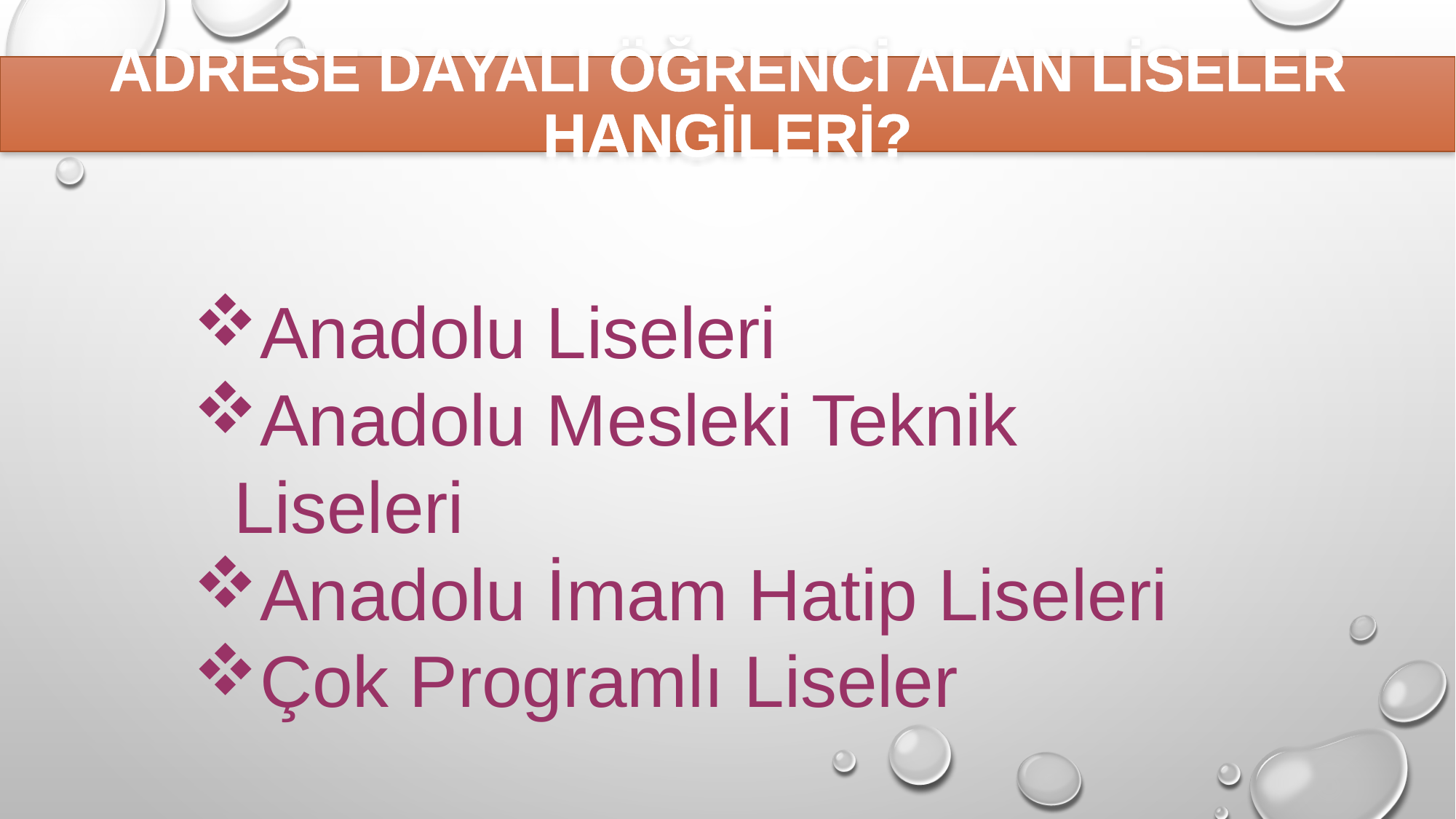

ADRESE DAYALI ÖĞRENCİ ALAN LİSELER HANGİLERİ?
Anadolu Liseleri
Anadolu Mesleki Teknik Liseleri
Anadolu İmam Hatip Liseleri
Çok Programlı Liseler